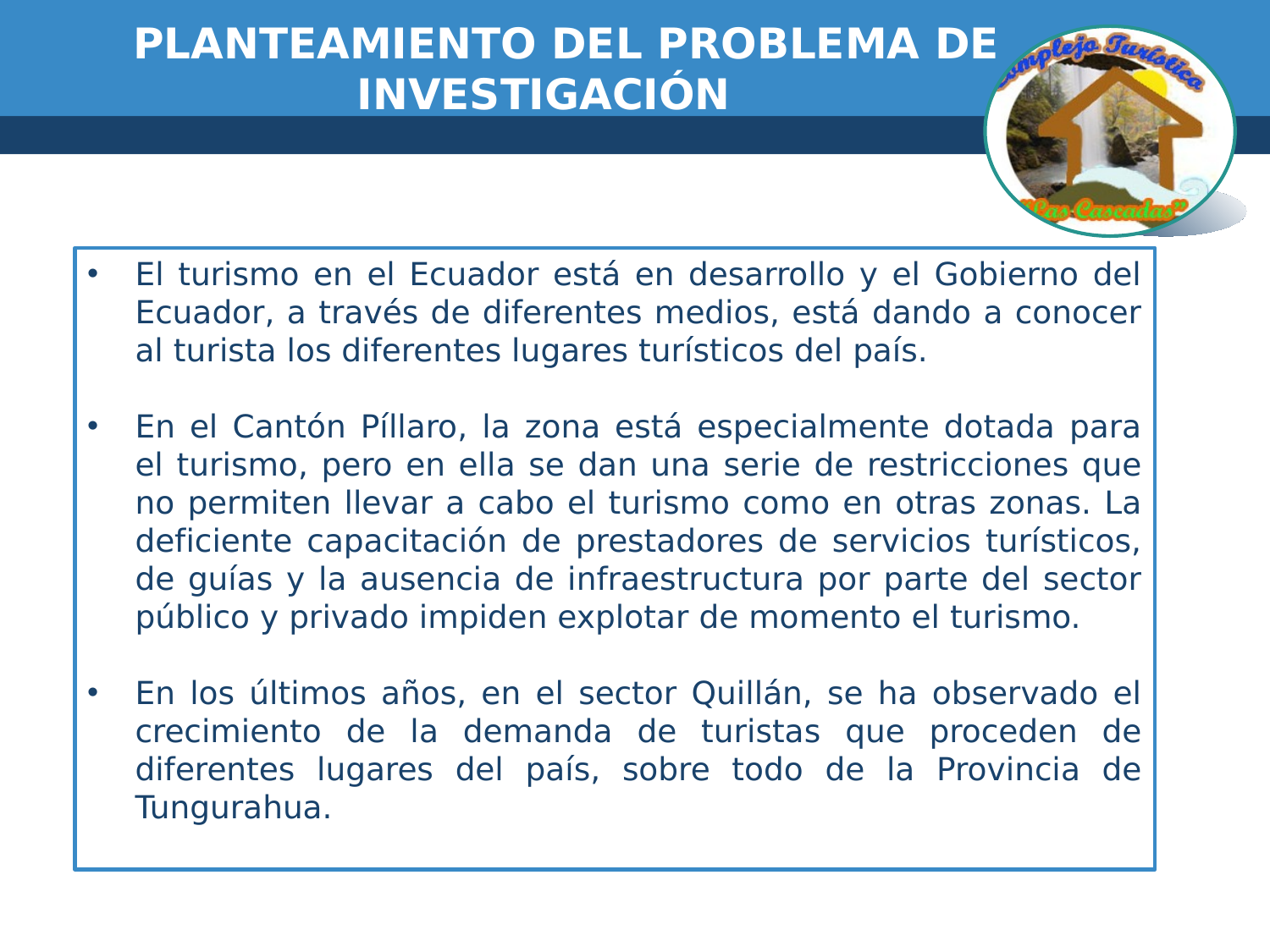

# PLANTEAMIENTO DEL PROBLEMA DE INVESTIGACIÓN

El turismo en el Ecuador está en desarrollo y el Gobierno del Ecuador, a través de diferentes medios, está dando a conocer al turista los diferentes lugares turísticos del país.

En el Cantón Píllaro, la zona está especialmente dotada para el turismo, pero en ella se dan una serie de restricciones que no permiten llevar a cabo el turismo como en otras zonas. La deficiente capacitación de prestadores de servicios turísticos, de guías y la ausencia de infraestructura por parte del sector público y privado impiden explotar de momento el turismo.

En los últimos años, en el sector Quillán, se ha observado el crecimiento de la demanda de turistas que proceden de diferentes lugares del país, sobre todo de la Provincia de Tungurahua.